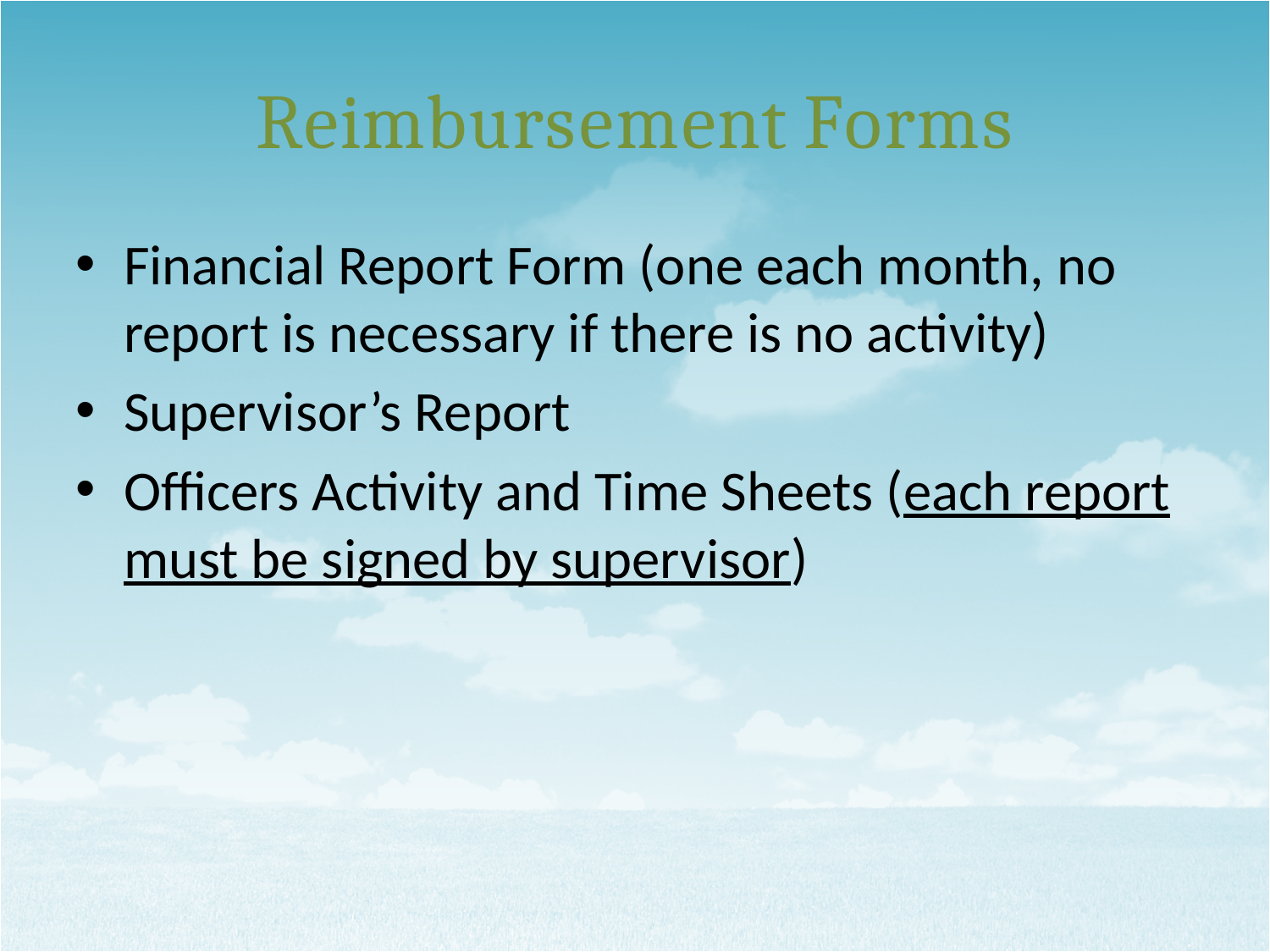

# Reimbursement Forms
Financial Report Form (one each month, no report is necessary if there is no activity)
Supervisor’s Report
Officers Activity and Time Sheets (each report must be signed by supervisor)